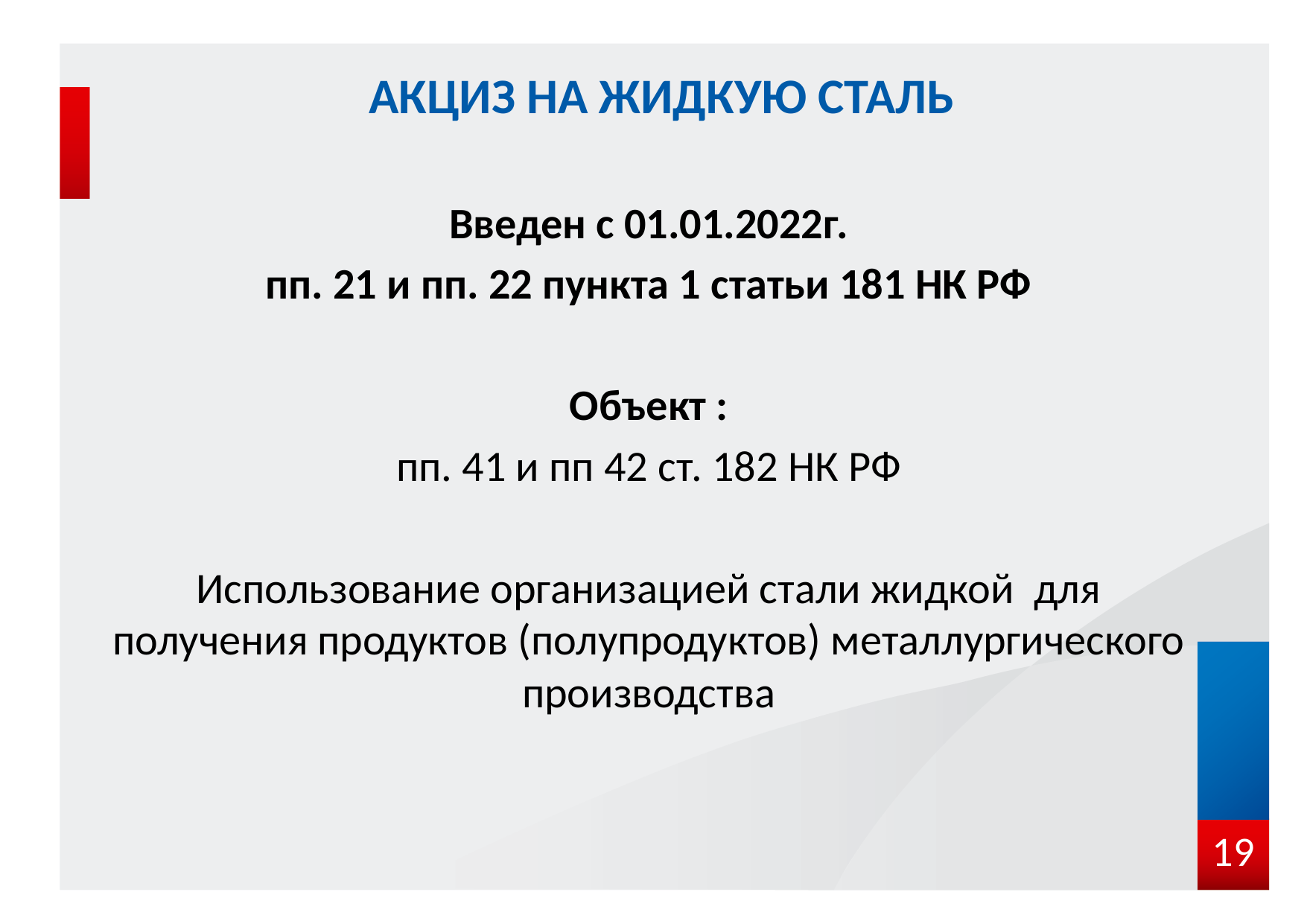

# Акциз на жидкую сталь

Введен с 01.01.2022г.
пп. 21 и пп. 22 пункта 1 статьи 181 НК РФ

Объект :
пп. 41 и пп 42 ст. 182 НК РФ

Использование организацией стали жидкой  для получения продуктов (полупродуктов) металлургического производства
19